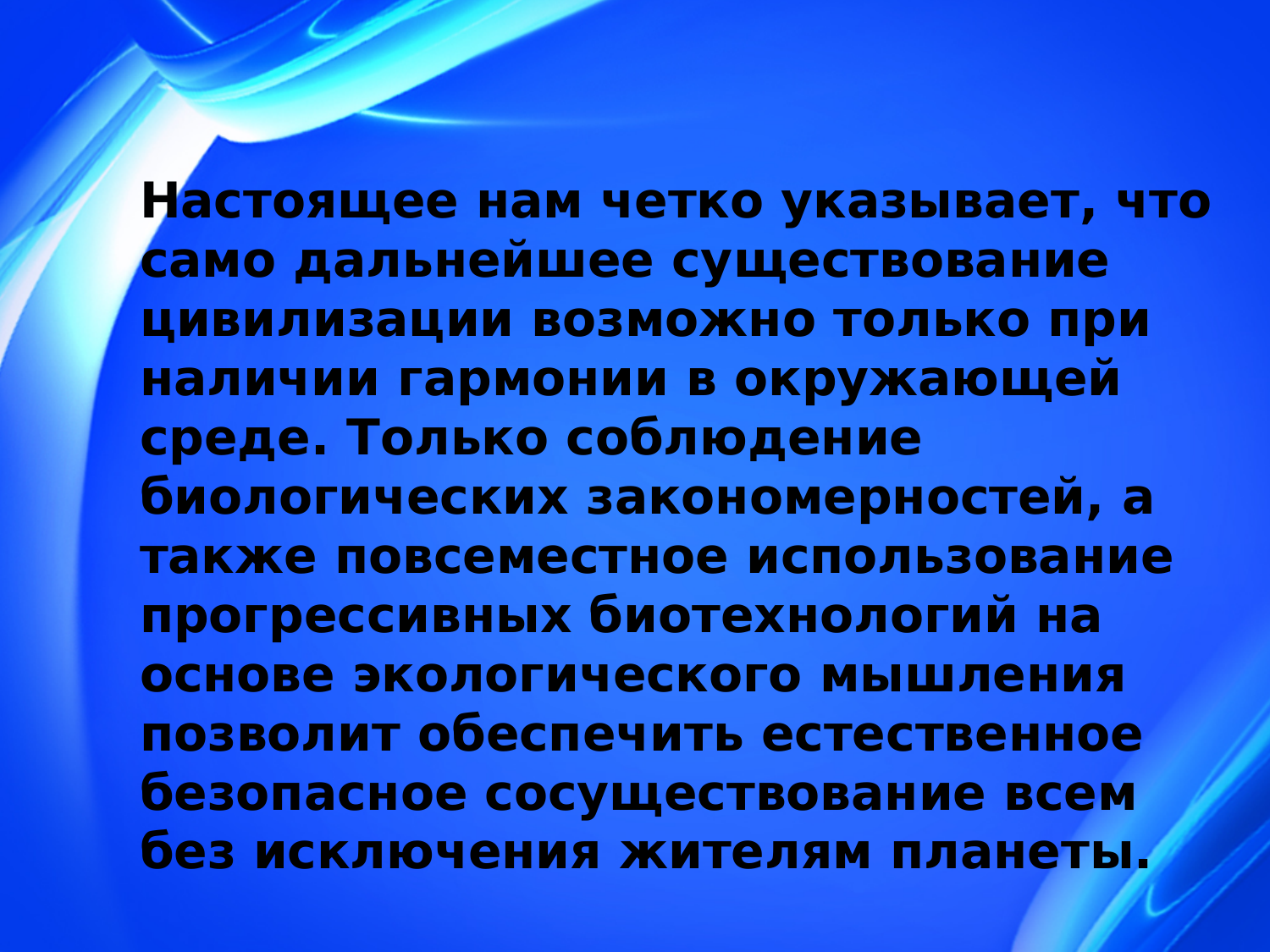

# Настоящее нам четко указывает, что само дальнейшее существование цивилизации возможно только при наличии гармонии в окружающей среде. Только соблюдение биологических закономерностей, а также повсеместное использование прогрессивных биотехнологий на основе экологического мышления позволит обеспечить естественное безопасное сосуществование всем без исключения жителям планеты.